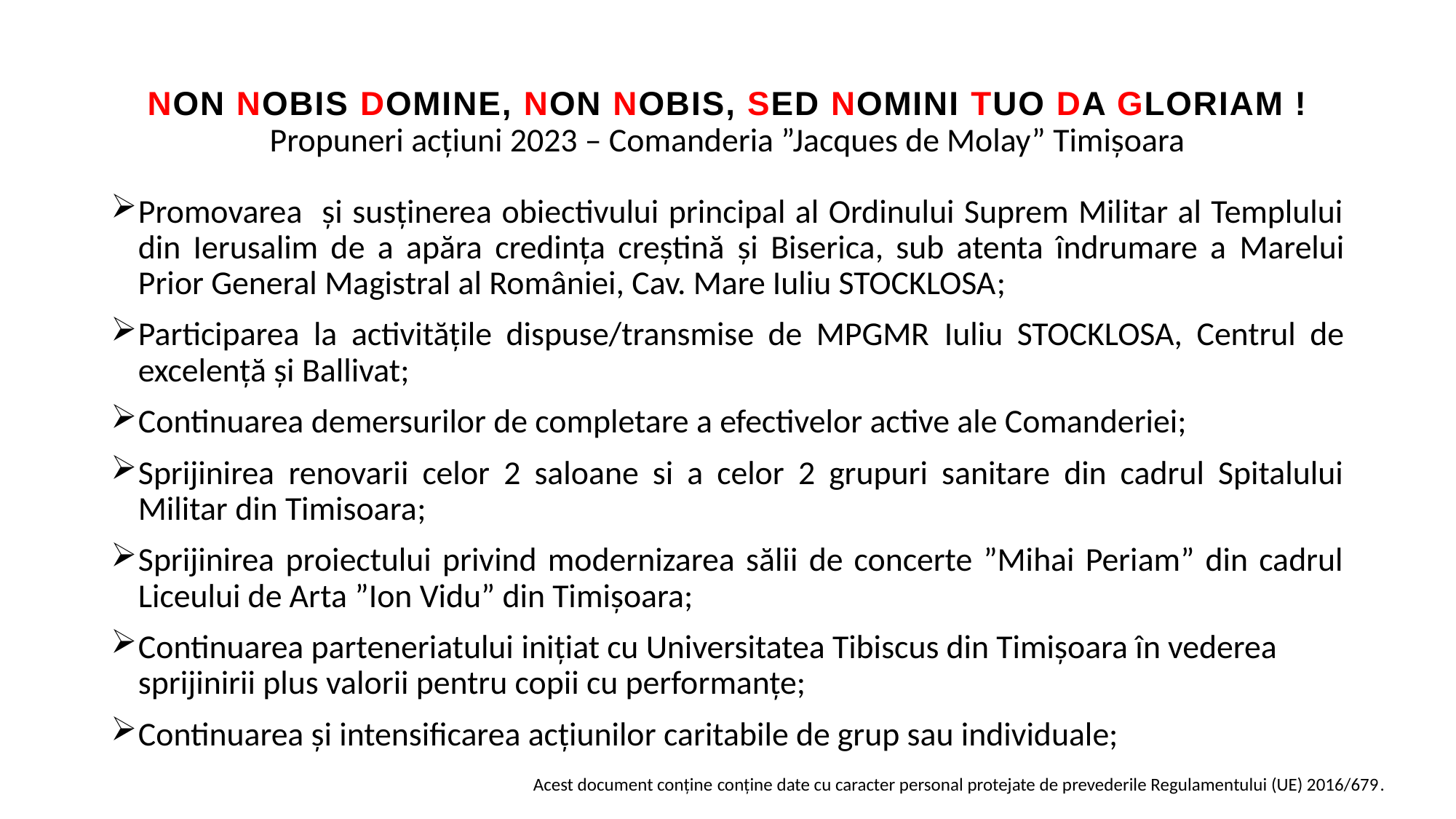

# NON NOBIS DOMINE, NON NOBIS, SED NOMINI TUO DA GLORIAM ! Propuneri acțiuni 2023 – Comanderia ”Jacques de Molay” Timișoara
Promovarea  și susținerea obiectivului principal al Ordinului Suprem Militar al Templului din Ierusalim de a apăra credința creștină și Biserica, sub atenta îndrumare a Marelui Prior General Magistral al României, Cav. Mare Iuliu STOCKLOSA;
Participarea la activitățile dispuse/transmise de MPGMR Iuliu STOCKLOSA, Centrul de excelență și Ballivat;
Continuarea demersurilor de completare a efectivelor active ale Comanderiei;
Sprijinirea renovarii celor 2 saloane si a celor 2 grupuri sanitare din cadrul Spitalului Militar din Timisoara;
Sprijinirea proiectului privind modernizarea sălii de concerte ”Mihai Periam” din cadrul Liceului de Arta ”Ion Vidu” din Timișoara;
Continuarea parteneriatului inițiat cu Universitatea Tibiscus din Timișoara în vederea sprijinirii plus valorii pentru copii cu performanțe;
Continuarea și intensificarea acțiunilor caritabile de grup sau individuale;

Acest document conține conține date cu caracter personal protejate de prevederile Regulamentului (UE) 2016/679.